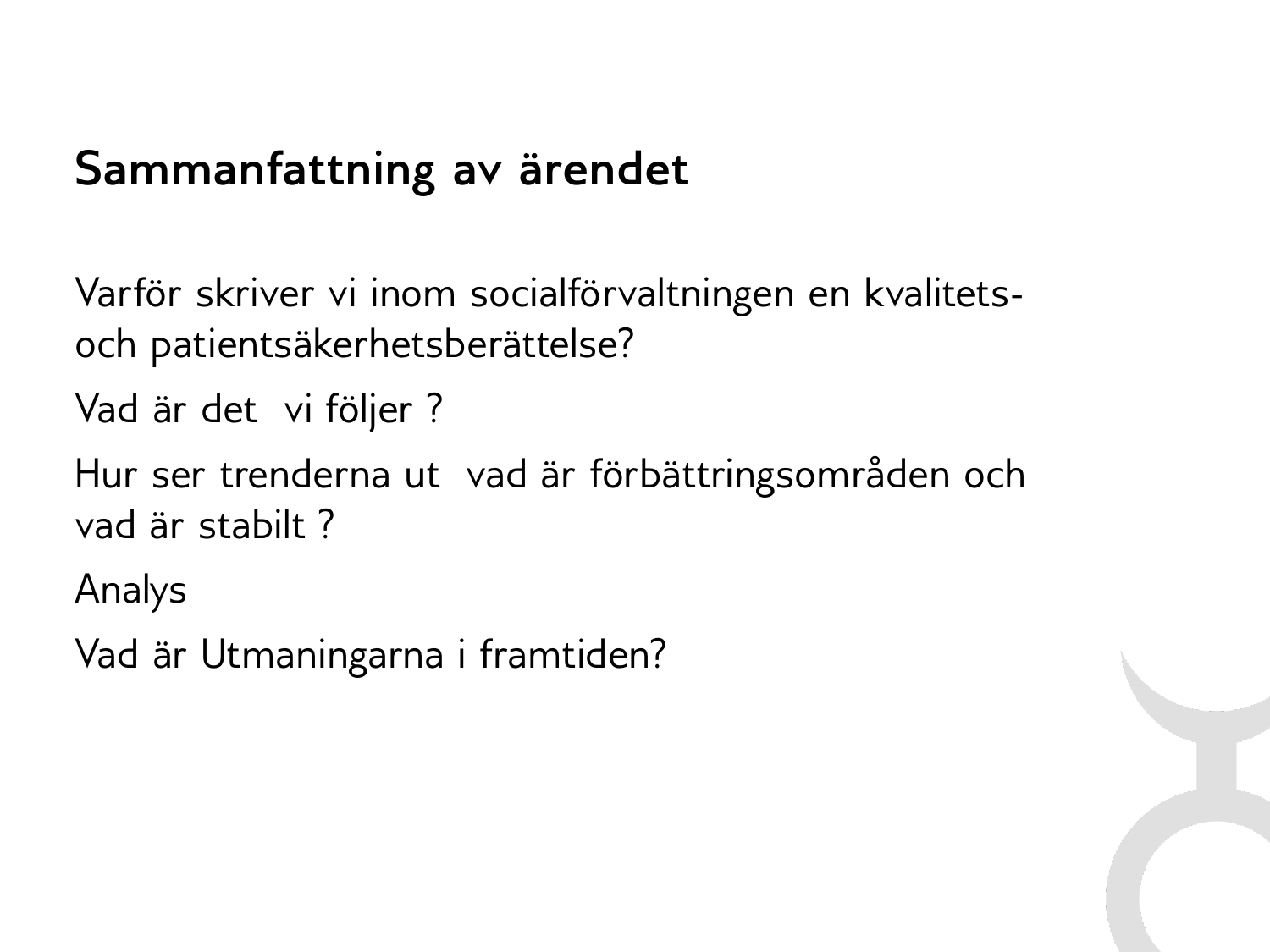

# Sammanfattning av ärendet
Varför skriver vi inom socialförvaltningen en kvalitets- och patientsäkerhetsberättelse?
Vad är det  vi följer ?
Hur ser trenderna ut  vad är förbättringsområden och vad är stabilt ?
Analys
Vad är Utmaningarna i framtiden?